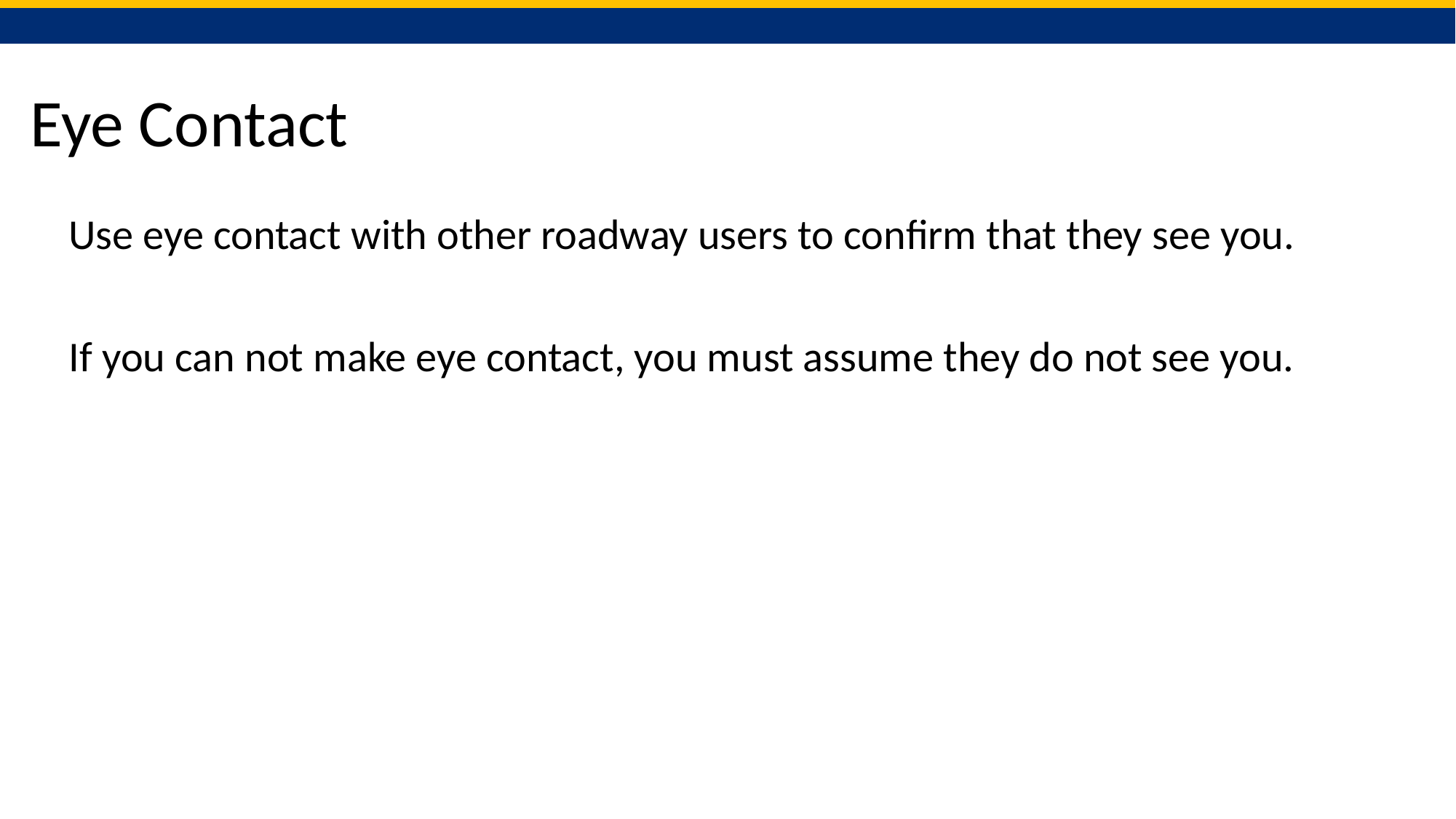

# Eye Contact
Use eye contact with other roadway users to confirm that they see you.

If you can not make eye contact, you must assume they do not see you.